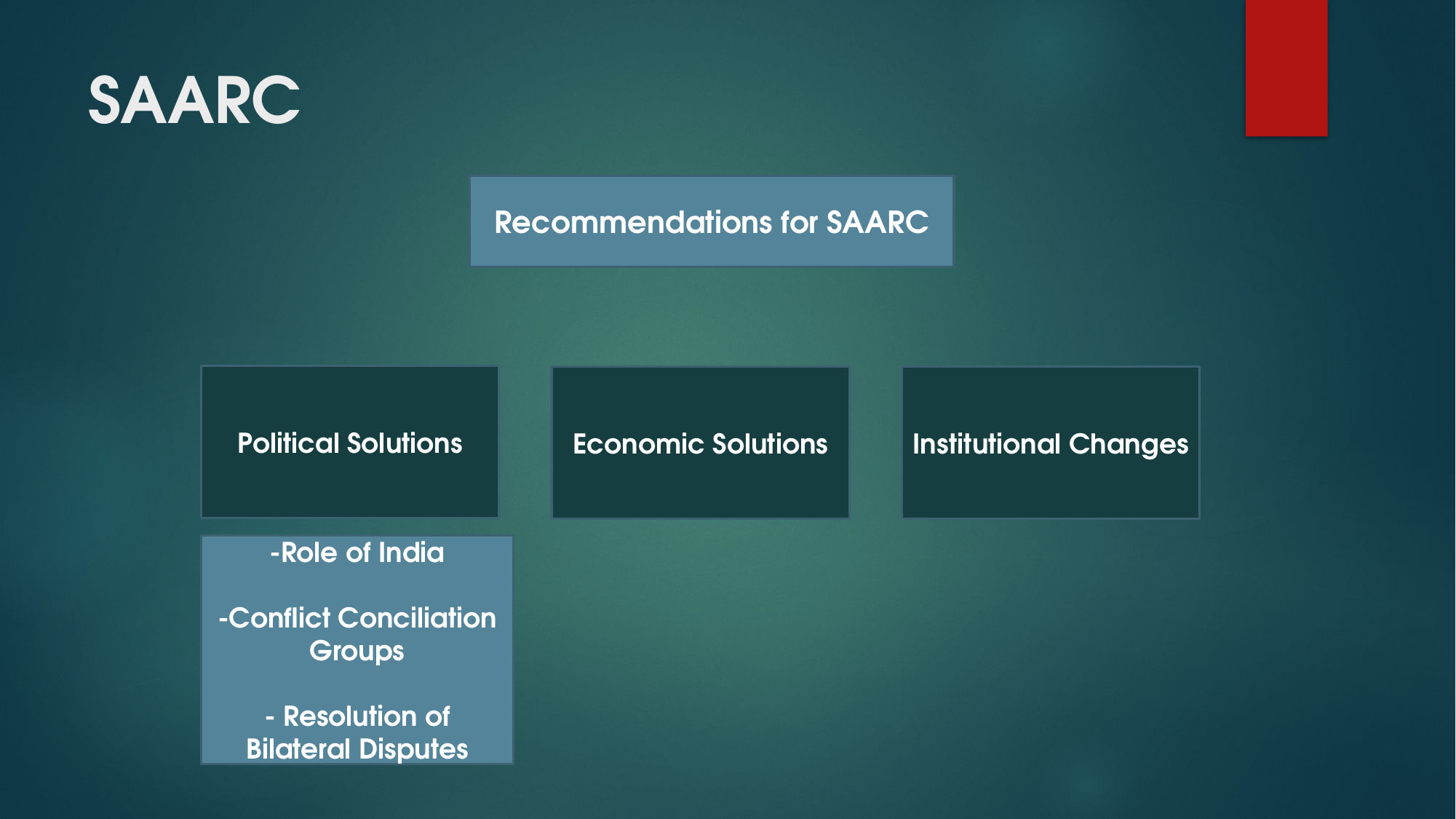

# SAARC
Recommendations for SAARC
Political Solutions
Economic Solutions
Institutional Changes
-Role of India

-Conflict Conciliation Groups

- Resolution of Bilateral Disputes